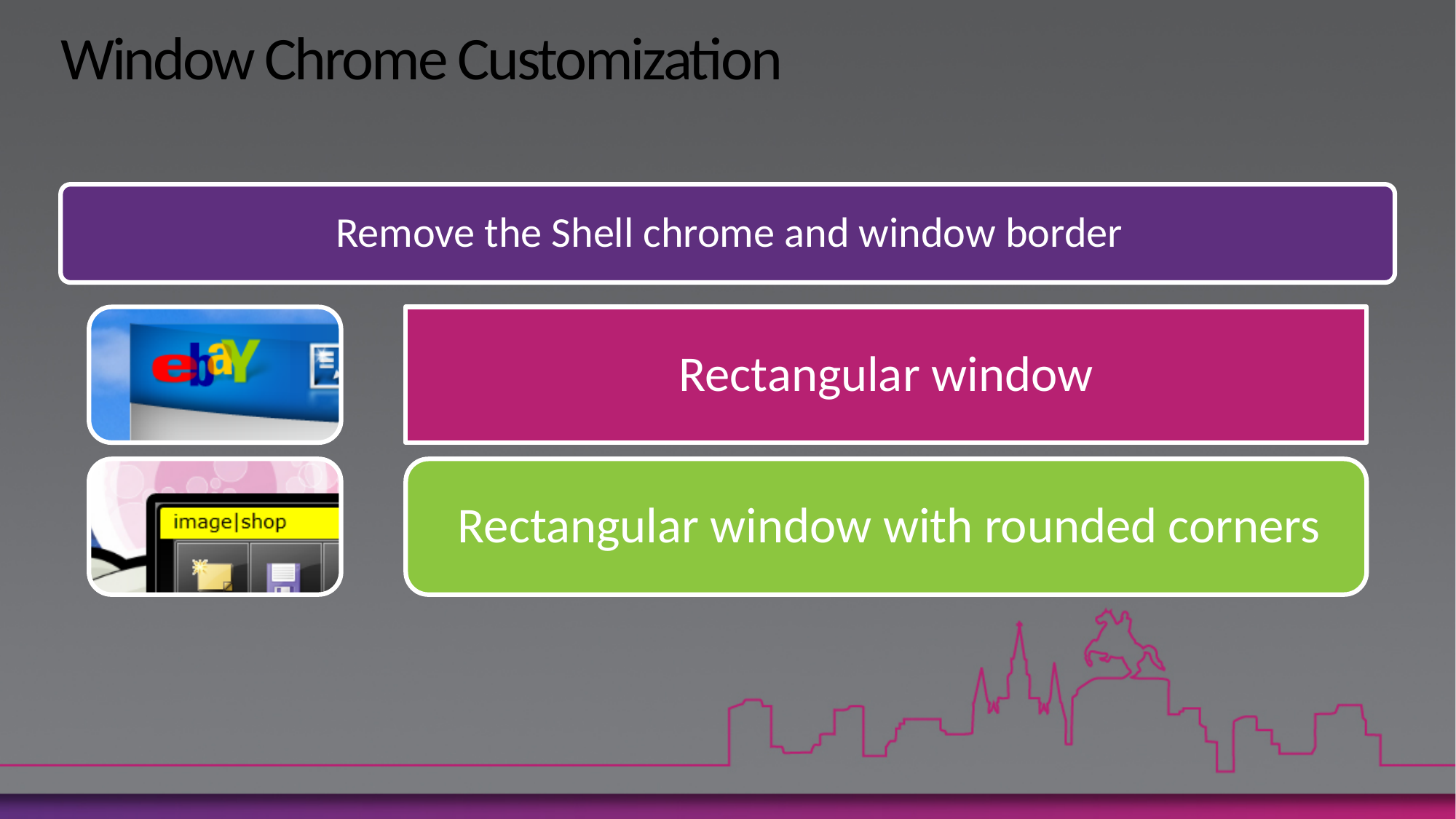

# Window Chrome Customization
Remove the Shell chrome and window border
Rectangular window
Rectangular window with rounded corners